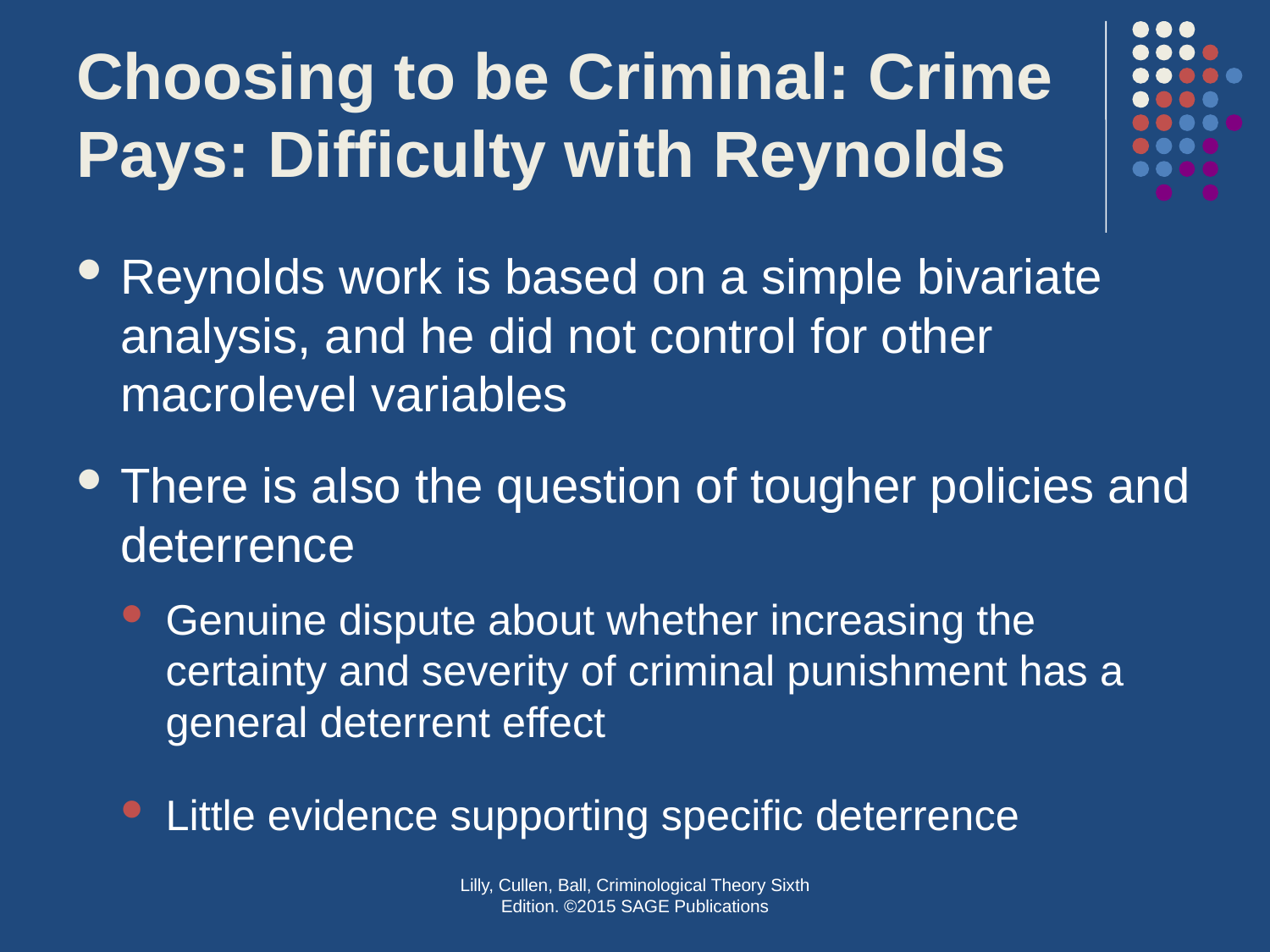

# Choosing to be Criminal: Crime Pays: Difficulty with Reynolds
Reynolds work is based on a simple bivariate analysis, and he did not control for other macrolevel variables

There is also the question of tougher policies and deterrence

Genuine dispute about whether increasing the certainty and severity of criminal punishment has a general deterrent effect

Little evidence supporting specific deterrence
Lilly, Cullen, Ball, Criminological Theory Sixth Edition. ©2015 SAGE Publications